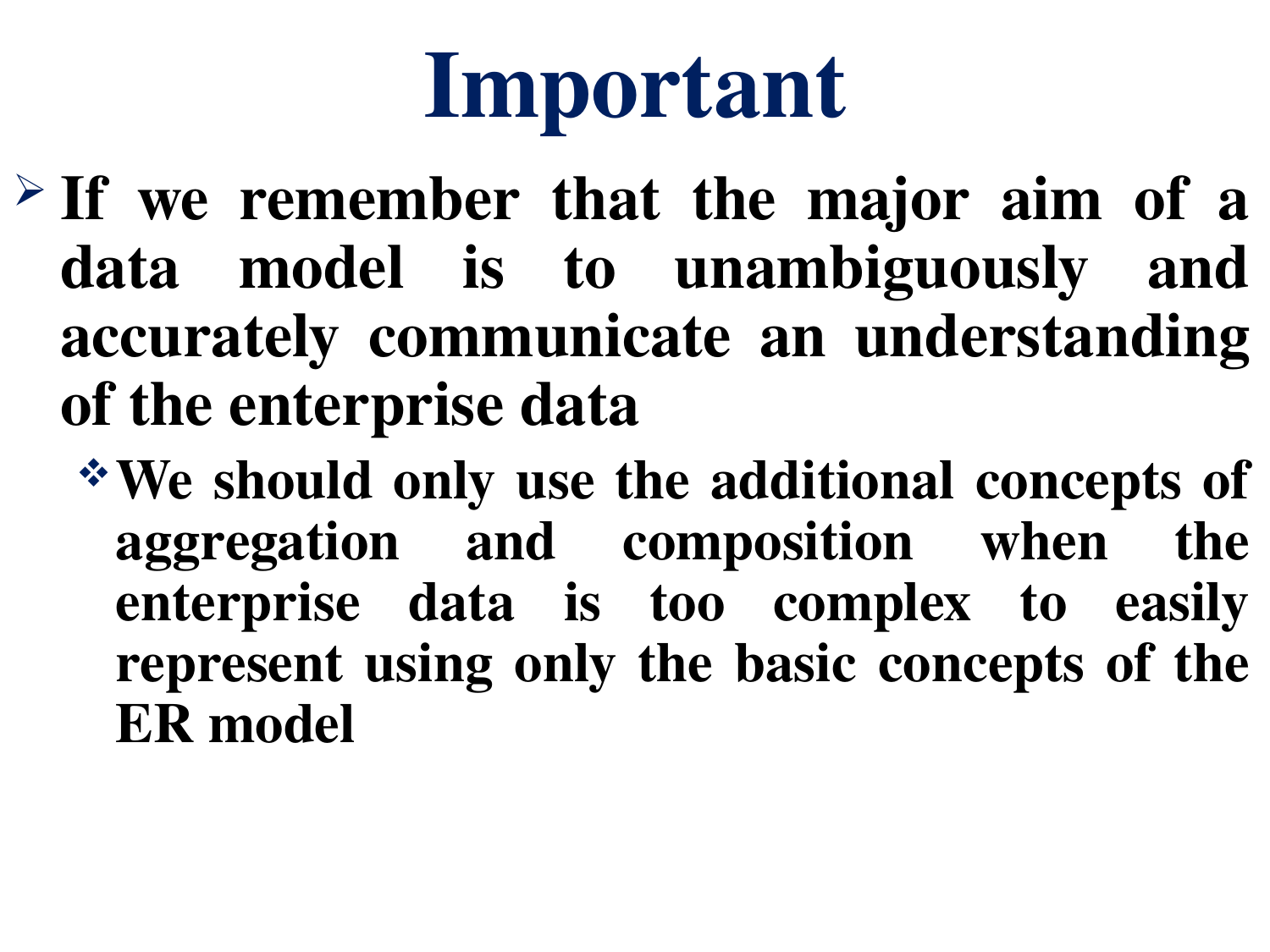

# Important
If we remember that the major aim of a data model is to unambiguously and accurately communicate an understanding of the enterprise data
We should only use the additional concepts of aggregation and composition when the enterprise data is too complex to easily represent using only the basic concepts of the ER model